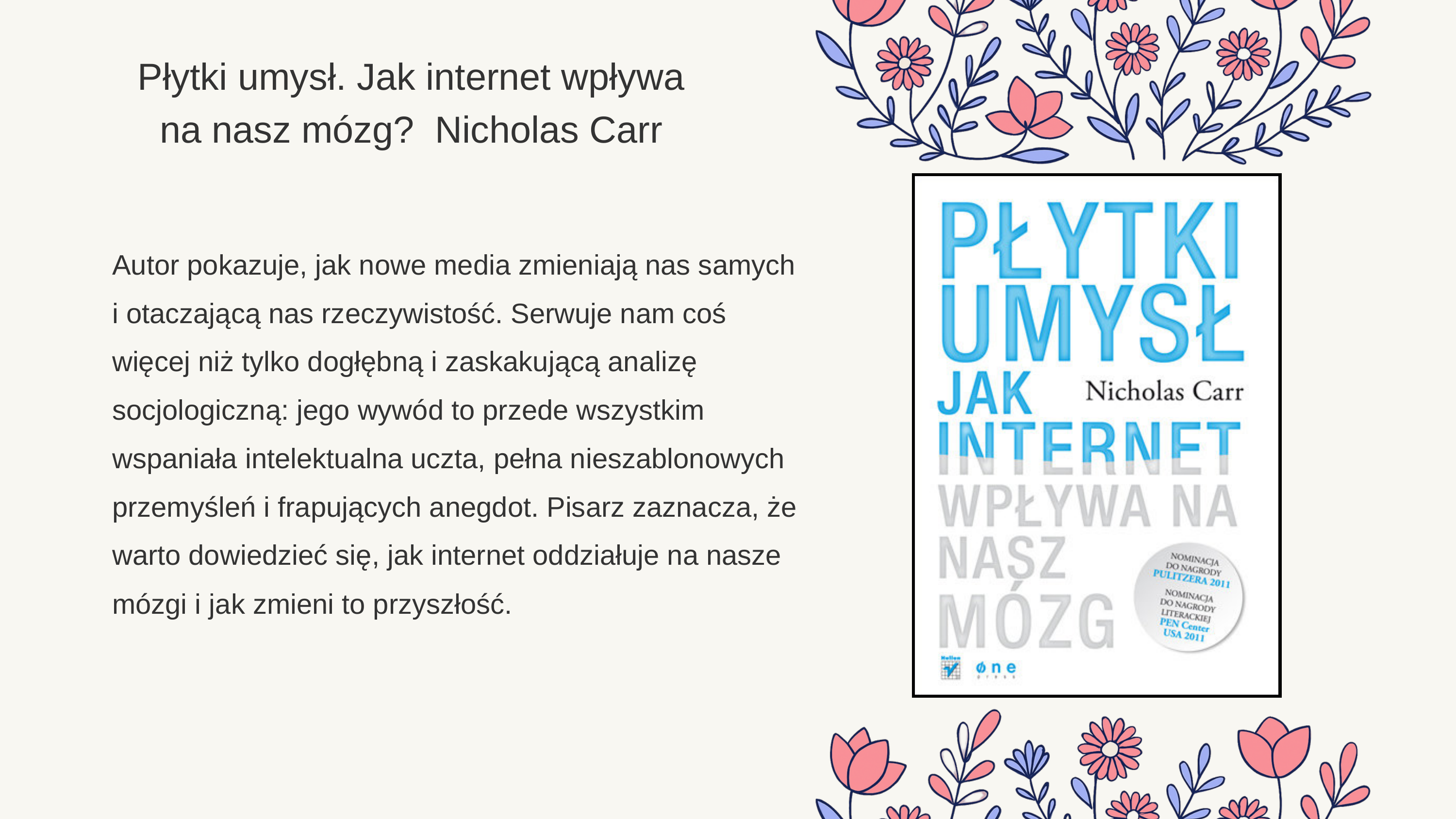

Płytki umysł. Jak internet wpływa na nasz mózg?  Nicholas Carr

Autor pokazuje, jak nowe media zmieniają nas samych i otaczającą nas rzeczywistość. Serwuje nam coś więcej niż tylko dogłębną i zaskakującą analizę socjologiczną: jego wywód to przede wszystkim wspaniała intelektualna uczta, pełna nieszablonowych przemyśleń i frapujących anegdot. Pisarz zaznacza, że warto dowiedzieć się, jak internet oddziałuje na nasze mózgi i jak zmieni to przyszłość.